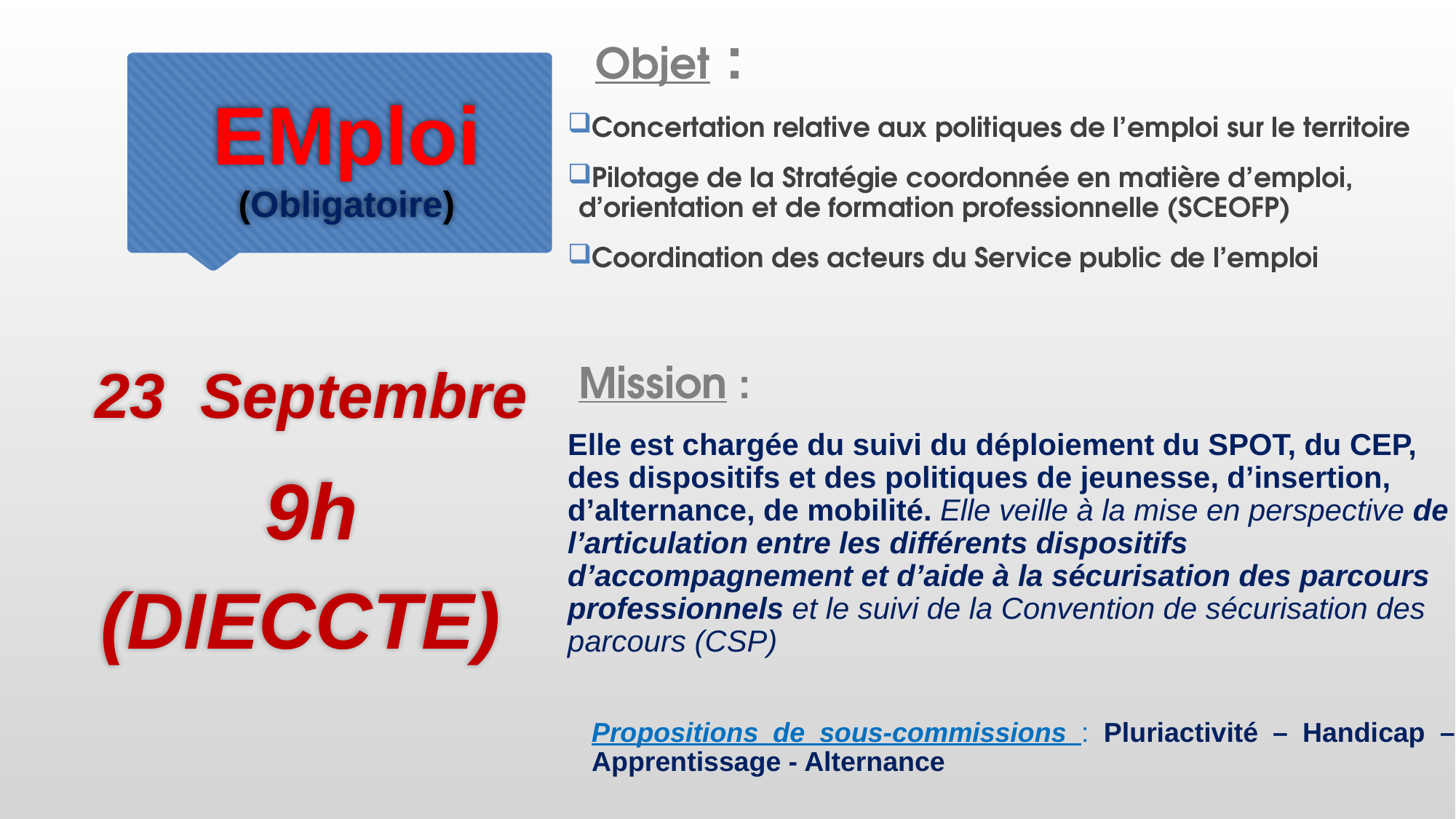

Objet :
Concertation relative aux politiques de l’emploi sur le territoire
Pilotage de la Stratégie coordonnée en matière d’emploi, d’orientation et de formation professionnelle (SCEOFP)
Coordination des acteurs du Service public de l’emploi

Mission :
Elle est chargée du suivi du déploiement du SPOT, du CEP, des dispositifs et des politiques de jeunesse, d’insertion, d’alternance, de mobilité. Elle veille à la mise en perspective de l’articulation entre les différents dispositifs d’accompagnement et d’aide à la sécurisation des parcours professionnels et le suivi de la Convention de sécurisation des parcours (CSP)

Propositions de sous-commissions : Pluriactivité – Handicap – Apprentissage - Alternance

# EMploi (Obligatoire)
23  Septembre
9h (DIECCTE)